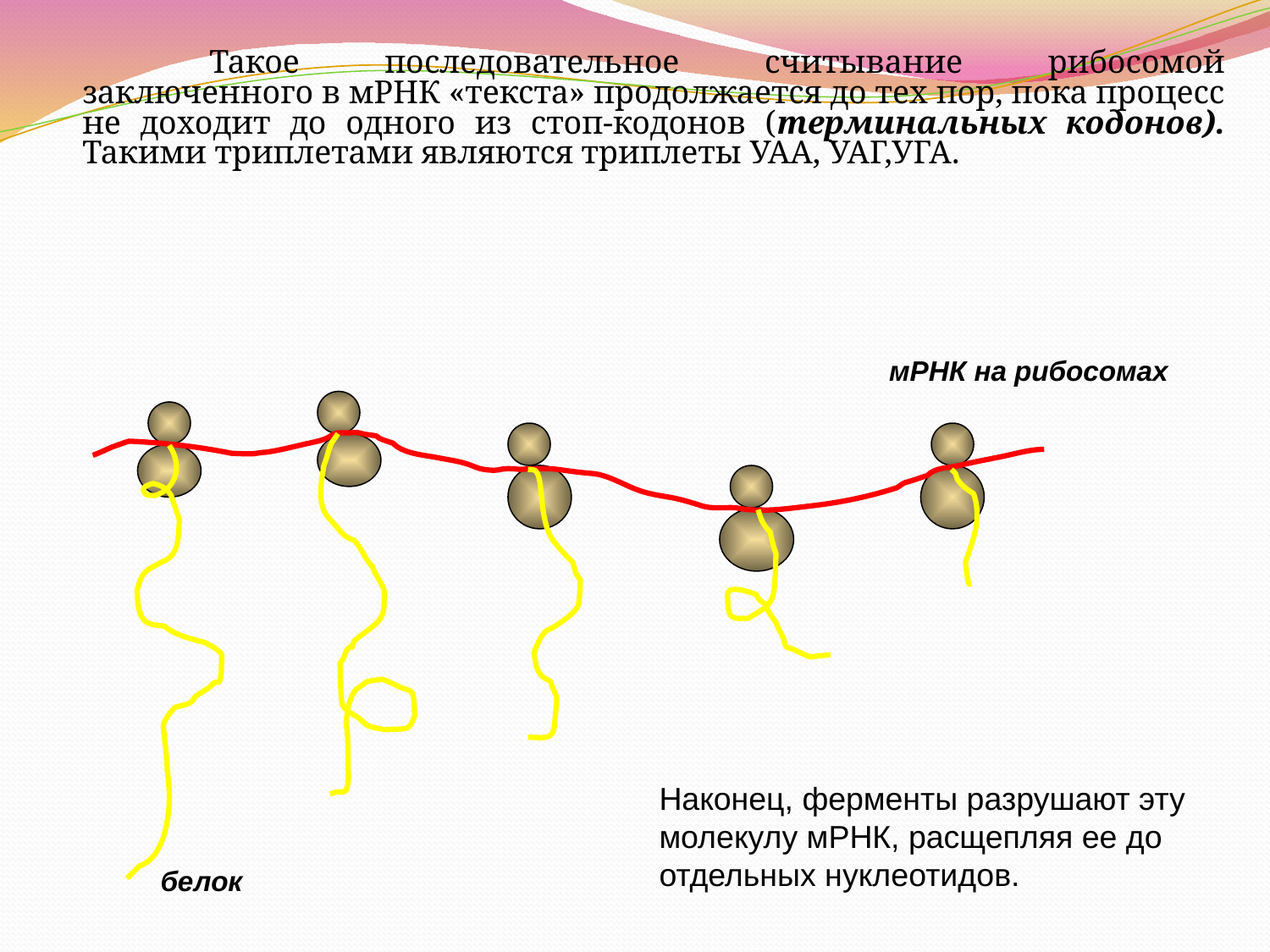

Такое последовательное считывание рибосомой заключенного в мРНК «текста» продолжается до тех пор, пока процесс не доходит до одного из стоп-кодонов (терминальных кодонов). Такими триплетами являются триплеты УАА, УАГ,УГА.

мРНК на рибосомах

Наконец, ферменты разрушают эту
молекулу мРНК, расщепляя ее до
отдельных нуклеотидов.
белок